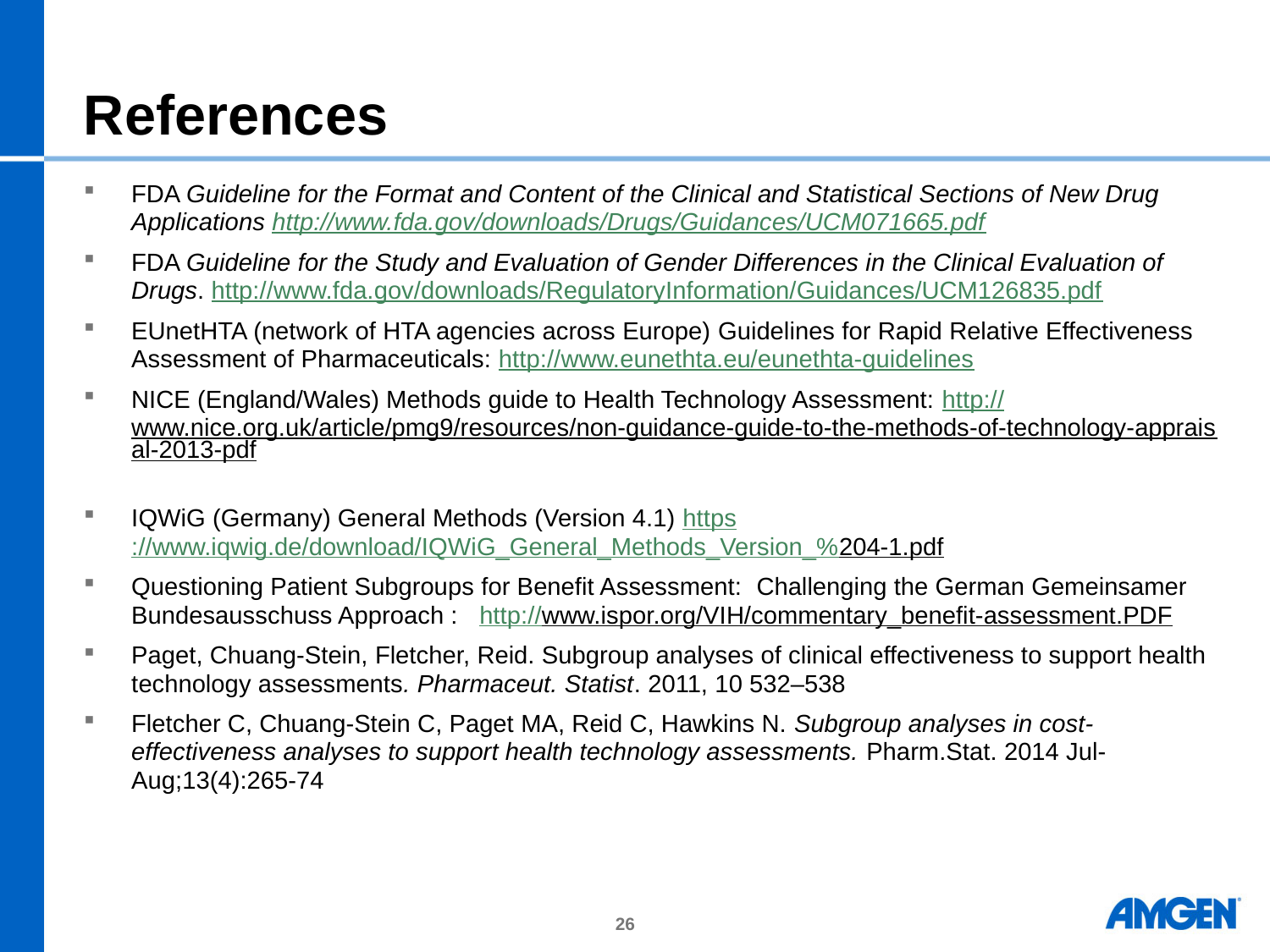

# References
FDA Guideline for the Format and Content of the Clinical and Statistical Sections of New Drug Applications http://www.fda.gov/downloads/Drugs/Guidances/UCM071665.pdf
FDA Guideline for the Study and Evaluation of Gender Differences in the Clinical Evaluation of Drugs. http://www.fda.gov/downloads/RegulatoryInformation/Guidances/UCM126835.pdf
EUnetHTA (network of HTA agencies across Europe) Guidelines for Rapid Relative Effectiveness Assessment of Pharmaceuticals: http://www.eunethta.eu/eunethta-guidelines
NICE (England/Wales) Methods guide to Health Technology Assessment: http://www.nice.org.uk/article/pmg9/resources/non-guidance-guide-to-the-methods-of-technology-appraisal-2013-pdf
IQWiG (Germany) General Methods (Version 4.1) https://www.iqwig.de/download/IQWiG_General_Methods_Version_%204-1.pdf
Questioning Patient Subgroups for Benefit Assessment:  Challenging the German Gemeinsamer Bundesausschuss Approach :   http://www.ispor.org/VIH/commentary_benefit-assessment.PDF
Paget, Chuang-Stein, Fletcher, Reid. Subgroup analyses of clinical effectiveness to support health technology assessments. Pharmaceut. Statist. 2011, 10 532–538
Fletcher C, Chuang-Stein C, Paget MA, Reid C, Hawkins N. Subgroup analyses in cost-effectiveness analyses to support health technology assessments. Pharm.Stat. 2014 Jul-Aug;13(4):265-74

26